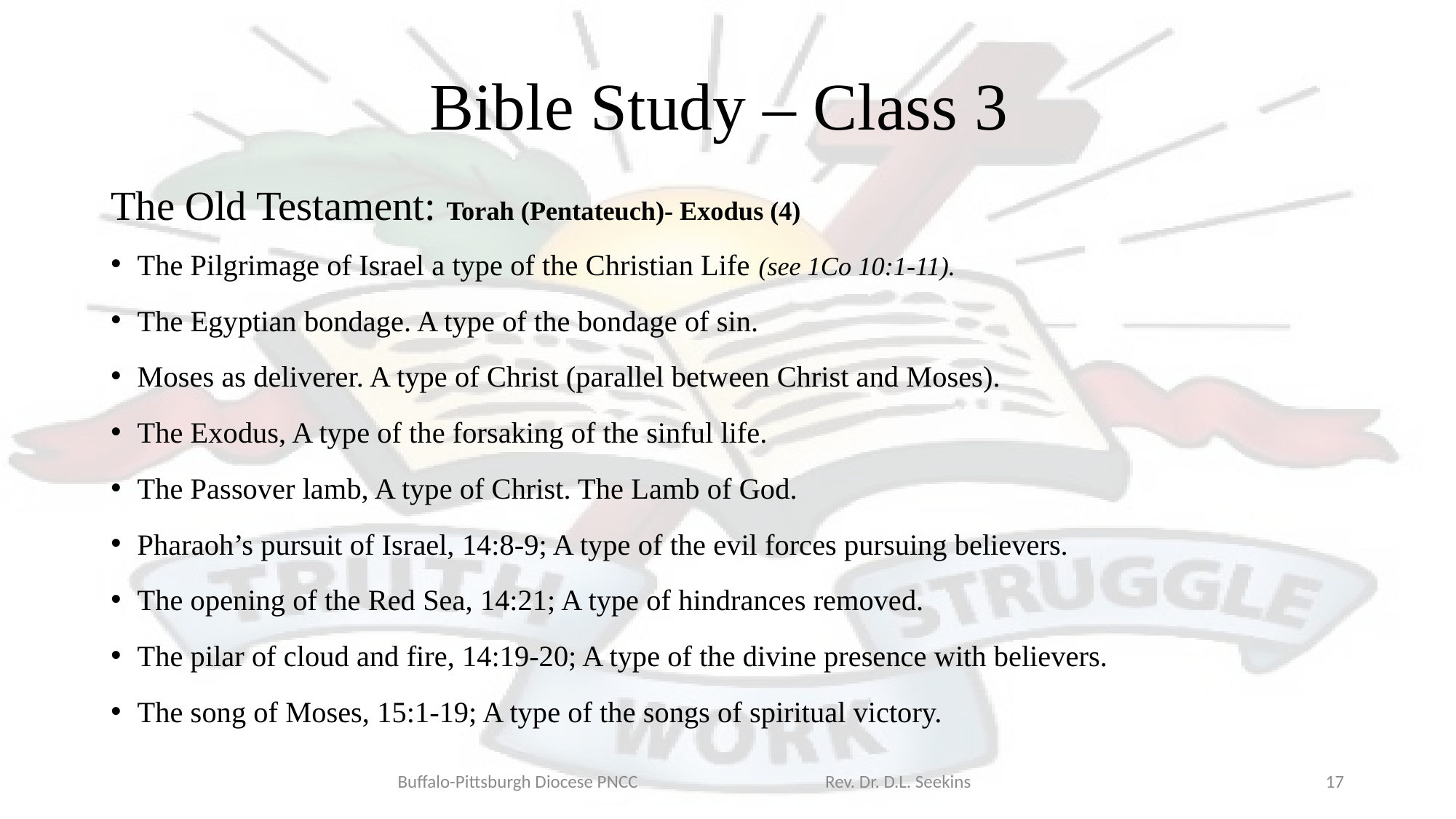

# Bible Study – Class 3
The Old Testament: Torah (Pentateuch)- Exodus (4)
The Pilgrimage of Israel a type of the Christian Life (see 1Co 10:1-11).
The Egyptian bondage. A type of the bondage of sin.
Moses as deliverer. A type of Christ (parallel between Christ and Moses).
The Exodus, A type of the forsaking of the sinful life.
The Passover lamb, A type of Christ. The Lamb of God.
Pharaoh’s pursuit of Israel, 14:8-9; A type of the evil forces pursuing believers.
The opening of the Red Sea, 14:21; A type of hindrances removed.
The pilar of cloud and fire, 14:19-20; A type of the divine presence with believers.
The song of Moses, 15:1-19; A type of the songs of spiritual victory.

Buffalo-Pittsburgh Diocese PNCC                                             Rev. Dr. D.L. Seekins
17